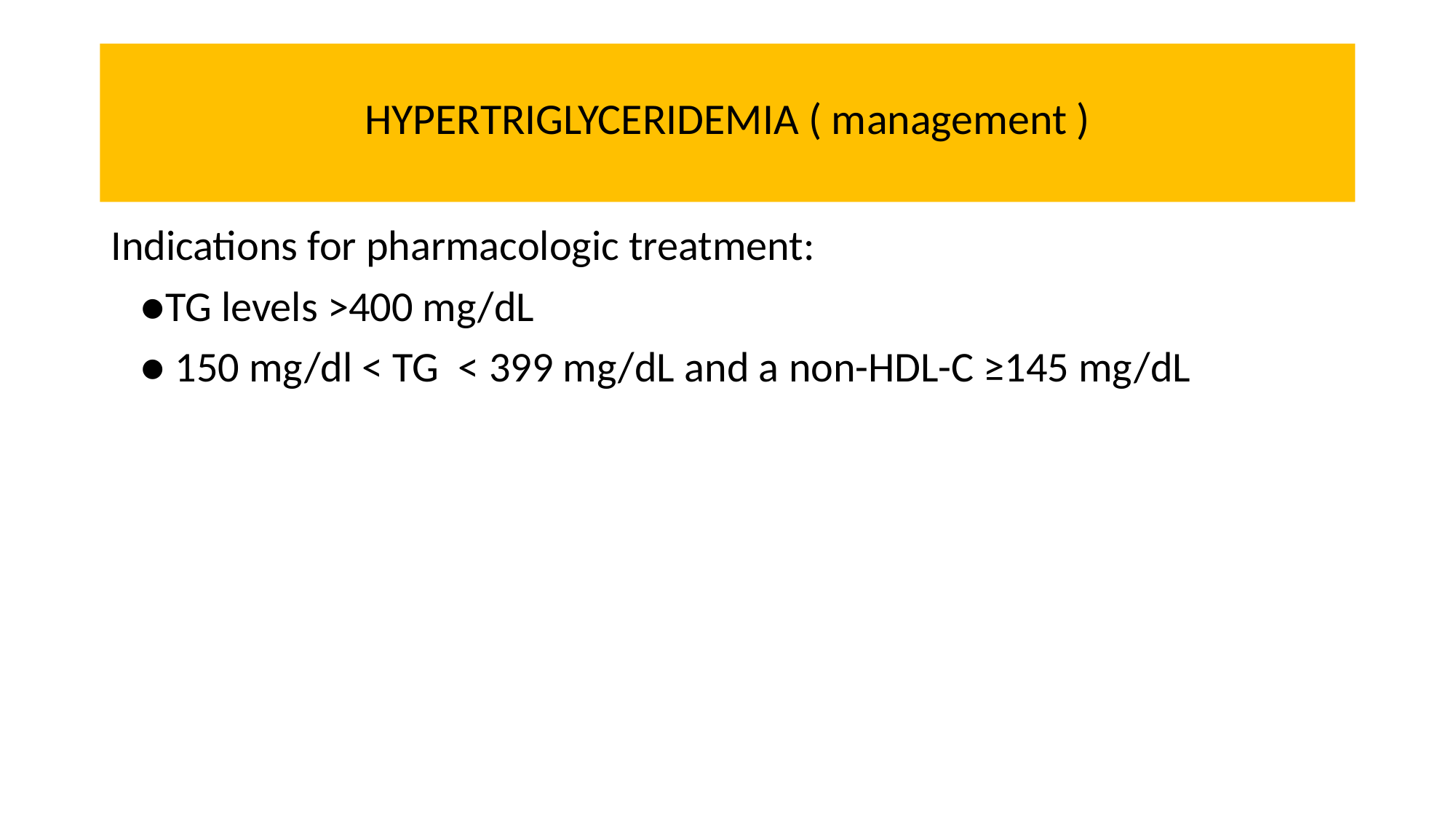

# HYPERTRIGLYCERIDEMIA ( management )
Indications for pharmacologic treatment:
   ●TG levels >400 mg/dL
   ● 150 mg/dl < TG  < 399 mg/dL and a non-HDL-C ≥145 mg/dL